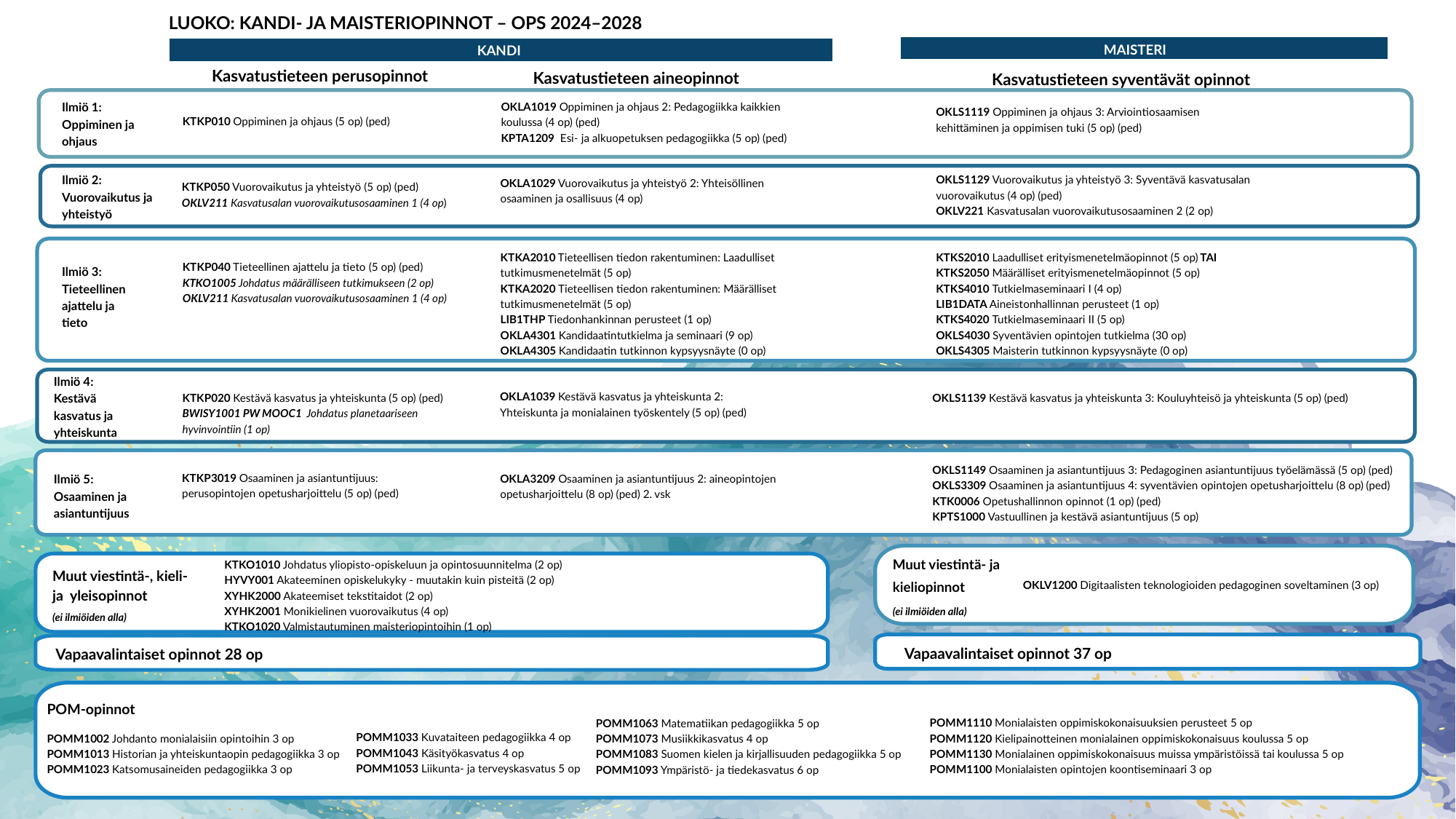

LUOKO: KANDI- JA MAISTERIOPINNOT – OPS 2024–2028

MAISTERI
KANDI

Kasvatustieteen perusopinnot
Kasvatustieteen aineopinnot
Kasvatustieteen syventävät opinnot

Ilmiö 1: Oppiminen ja ohjaus
OKLA1019 Oppiminen ja ohjaus 2: Pedagogiikka kaikkien koulussa (4 op) (ped)
KPTA1209  Esi- ja alkuopetuksen pedagogiikka (5 op) (ped)
OKLS1119 Oppiminen ja ohjaus 3: Arviointiosaamisen kehittäminen ja oppimisen tuki (5 op) (ped)
KTKP010 Oppiminen ja ohjaus (5 op) (ped)

OKLS1139 Kestävä kasvatus ja yhteiskunta 3: Kouluyhteisö ja yhteiskunta (ped) (5 op)
Ilmiö 2: Vuorovaikutus ja yhteistyö
OKLS1129 Vuorovaikutus ja yhteistyö 3: Syventävä kasvatusalan vuorovaikutus (4 op) (ped)
OKLV221 Kasvatusalan vuorovaikutusosaaminen 2 (2 op)
OKLA1029 Vuorovaikutus ja yhteistyö 2: Yhteisöllinen osaaminen ja osallisuus (4 op)
KTKP050 Vuorovaikutus ja yhteistyö (5 op) (ped)
OKLV211 Kasvatusalan vuorovaikutusosaaminen 1 (4 op)
KTKS2010 Laadulliset erityismenetelmäopinnot (5 op) TAI
KTKS2050 Määrälliset erityismenetelmäopinnot (5 op)
KTKS4010 Tutkielmaseminaari I (4 op)
LIB1DATA Aineistonhallinnan perusteet (1 op)
KTKS4020 Tutkielmaseminaari II (5 op)
OKLS4030 Syventävien opintojen tutkielma (30 op)
OKLS4305 Maisterin tutkinnon kypsyysnäyte (0 op)
KTKA2010 Tieteellisen tiedon rakentuminen: Laadulliset tutkimusmenetelmät (5 op)
KTKA2020 Tieteellisen tiedon rakentuminen: Määrälliset tutkimusmenetelmät (5 op)
LIB1THP Tiedonhankinnan perusteet (1 op)
OKLA4301 Kandidaatintutkielma ja seminaari (9 op)
OKLA4305 Kandidaatin tutkinnon kypsyysnäyte (0 op)
KTKP040 Tieteellinen ajattelu ja tieto (5 op) (ped)
KTKO1005 Johdatus määrälliseen tutkimukseen (2 op)
OKLV211 Kasvatusalan vuorovaikutusosaaminen 1 (4 op)
Ilmiö 3: Tieteellinen ajattelu ja tieto

Ilmiö 4: Kestävä kasvatus ja yhteiskunta

OKLA1039 Kestävä kasvatus ja yhteiskunta 2: Yhteiskunta ja monialainen työskentely (5 op) (ped)
KTKP020 Kestävä kasvatus ja yhteiskunta (5 op) (ped)
BWISY1001 PW MOOC1  Johdatus planetaariseen hyvinvointiin (1 op)
OKLS1139 Kestävä kasvatus ja yhteiskunta 3: Kouluyhteisö ja yhteiskunta (5 op) (ped)

OKLS1149 Osaaminen ja asiantuntijuus 3: Pedagoginen asiantuntijuus työelämässä (5 op) (ped)
OKLS3309 Osaaminen ja asiantuntijuus 4: syventävien opintojen opetusharjoittelu (8 op) (ped)
KTK0006 Opetushallinnon opinnot (1 op) (ped)
KPTS1000 Vastuullinen ja kestävä asiantuntijuus (5 op)
KTKP3019 Osaaminen ja asiantuntijuus: perusopintojen opetusharjoittelu (5 op) (ped)
Ilmiö 5: Osaaminen ja asiantuntijuus
OKLA3209 Osaaminen ja asiantuntijuus 2: aineopintojen opetusharjoittelu (8 op) (ped) 2. vsk

Muut viestintä- ja kieliopinnot
(ei ilmiöiden alla)
KTKO1010 Johdatus yliopisto-opiskeluun ja opintosuunnitelma (2 op)
HYVY001 Akateeminen opiskelukyky - muutakin kuin pisteitä (2 op)
XYHK2000 Akateemiset tekstitaidot (2 op)
XYHK2001 Monikielinen vuorovaikutus (4 op)
KTKO1020 Valmistautuminen maisteriopintoihin (1 op)
Muut viestintä-, kieli- ja  yleisopinnot
(ei ilmiöiden alla)
OKLV1200 Digitaalisten teknologioiden pedagoginen soveltaminen (3 op)

Vapaavalintaiset opinnot 37 op
Vapaavalintaiset opinnot 28 op

POM-opinnot
POMM1110 Monialaisten oppimiskokonaisuuksien perusteet 5 op
POMM1120 Kielipainotteinen monialainen oppimiskokonaisuus koulussa 5 op
POMM1130 Monialainen oppimiskokonaisuus muissa ympäristöissä tai koulussa 5 op
POMM1100 Monialaisten opintojen koontiseminaari 3 op
POMM1063 Matematiikan pedagogiikka 5 op
POMM1073 Musiikkikasvatus 4 op
POMM1083 Suomen kielen ja kirjallisuuden pedagogiikka 5 op
POMM1093 Ympäristö- ja tiedekasvatus 6 op
POMM1033 Kuvataiteen pedagogiikka 4 op
POMM1043 Käsityökasvatus 4 op
POMM1053 Liikunta- ja terveyskasvatus 5 op
POMM1002 Johdanto monialaisiin opintoihin 3 op
POMM1013 Historian ja yhteiskuntaopin pedagogiikka 3 op
POMM1023 Katsomusaineiden pedagogiikka 3 op